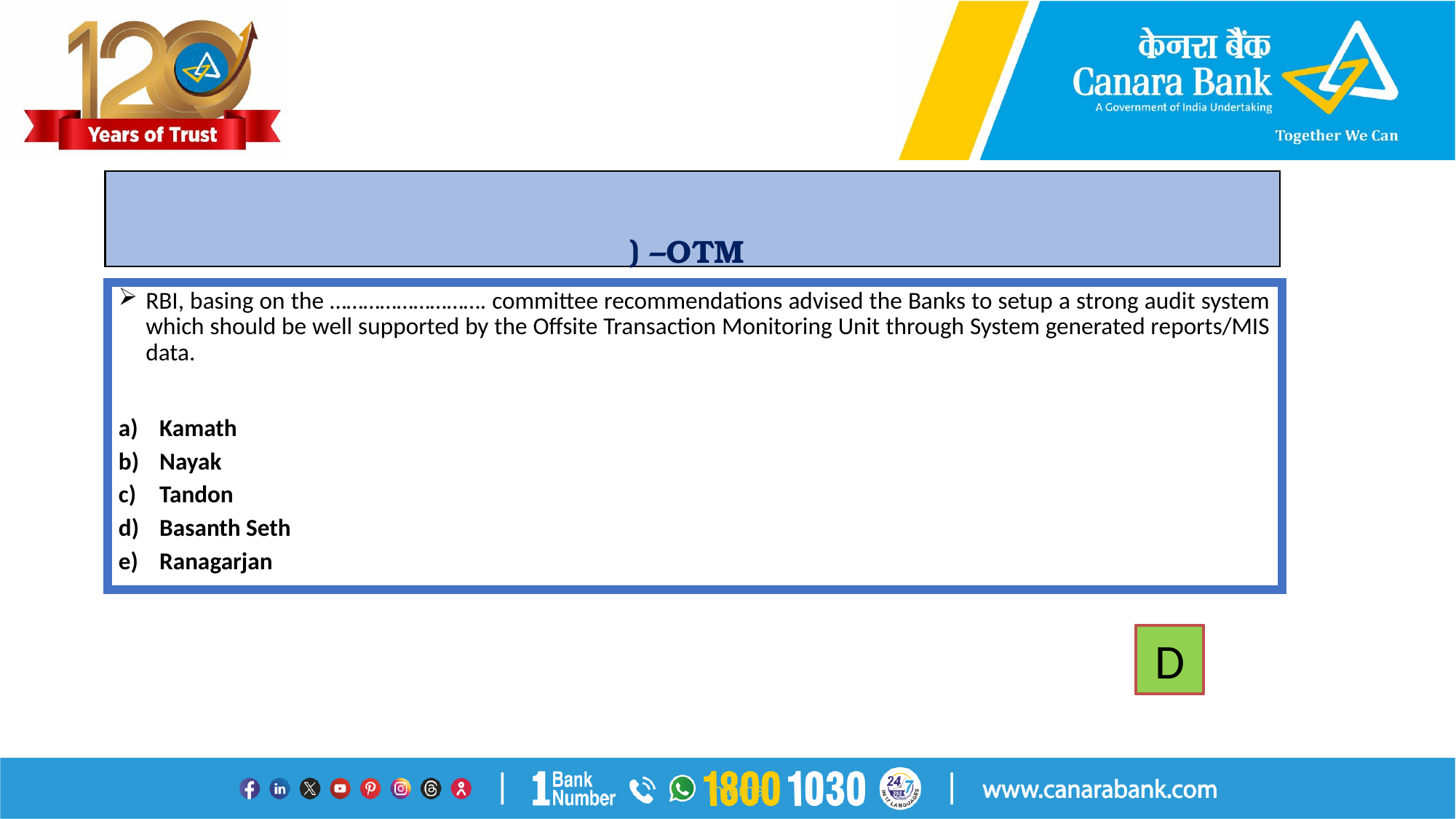

# ) –OTM
RBI, basing on the ………………………. committee recommendations advised the Banks to setup a strong audit system which should be well supported by the Offsite Transaction Monitoring Unit through System generated reports/MIS data.

Kamath
Nayak
Tandon
Basanth Seth
Ranagarjan

D
Internal